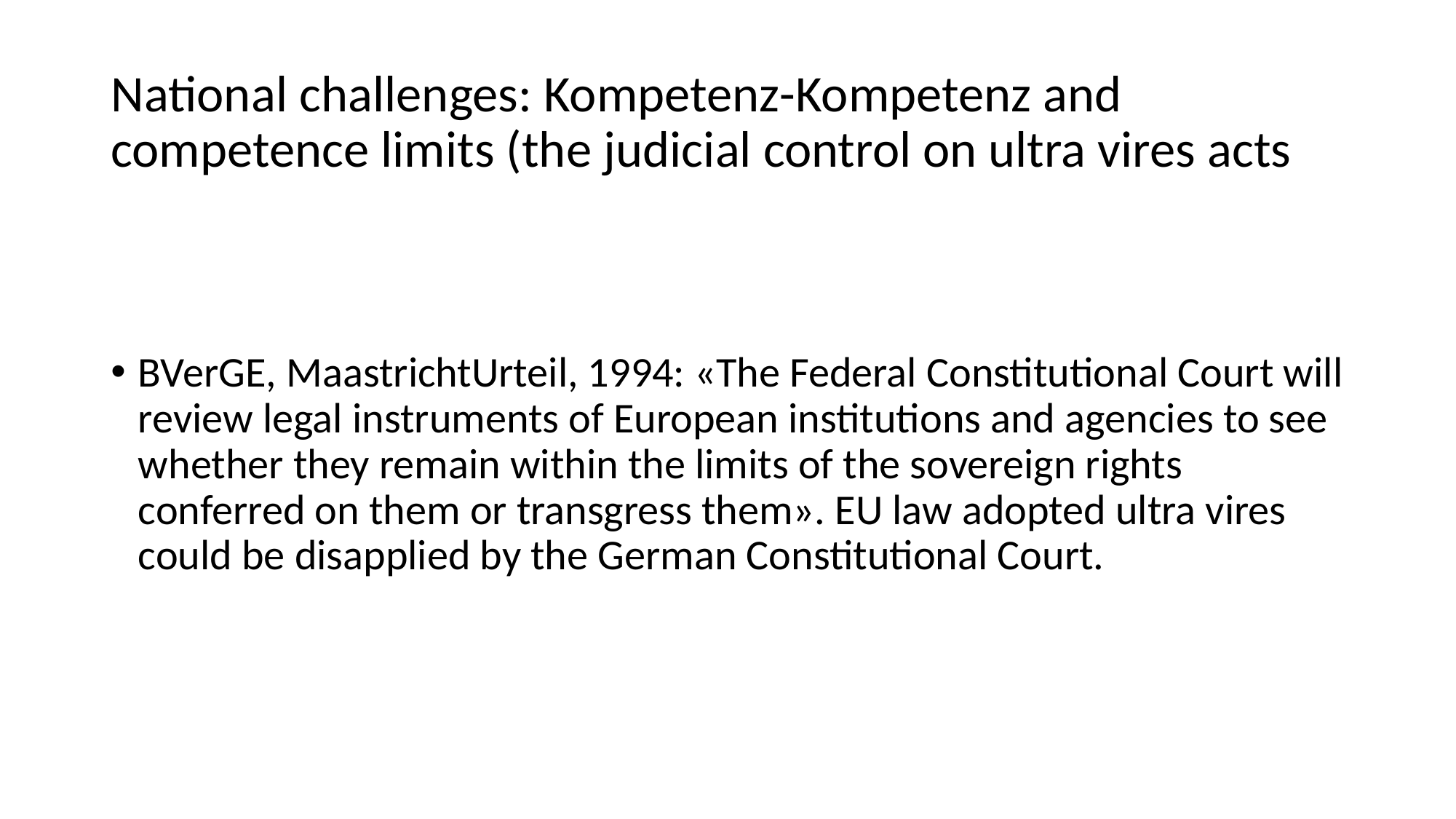

# National challenges: Kompetenz-Kompetenz and competence limits (the judicial control on ultra vires acts

BVerGE, MaastrichtUrteil, 1994: «The Federal Constitutional Court will review legal instruments of European institutions and agencies to see whether they remain within the limits of the sovereign rights conferred on them or transgress them». EU law adopted ultra vires could be disapplied by the German Constitutional Court.